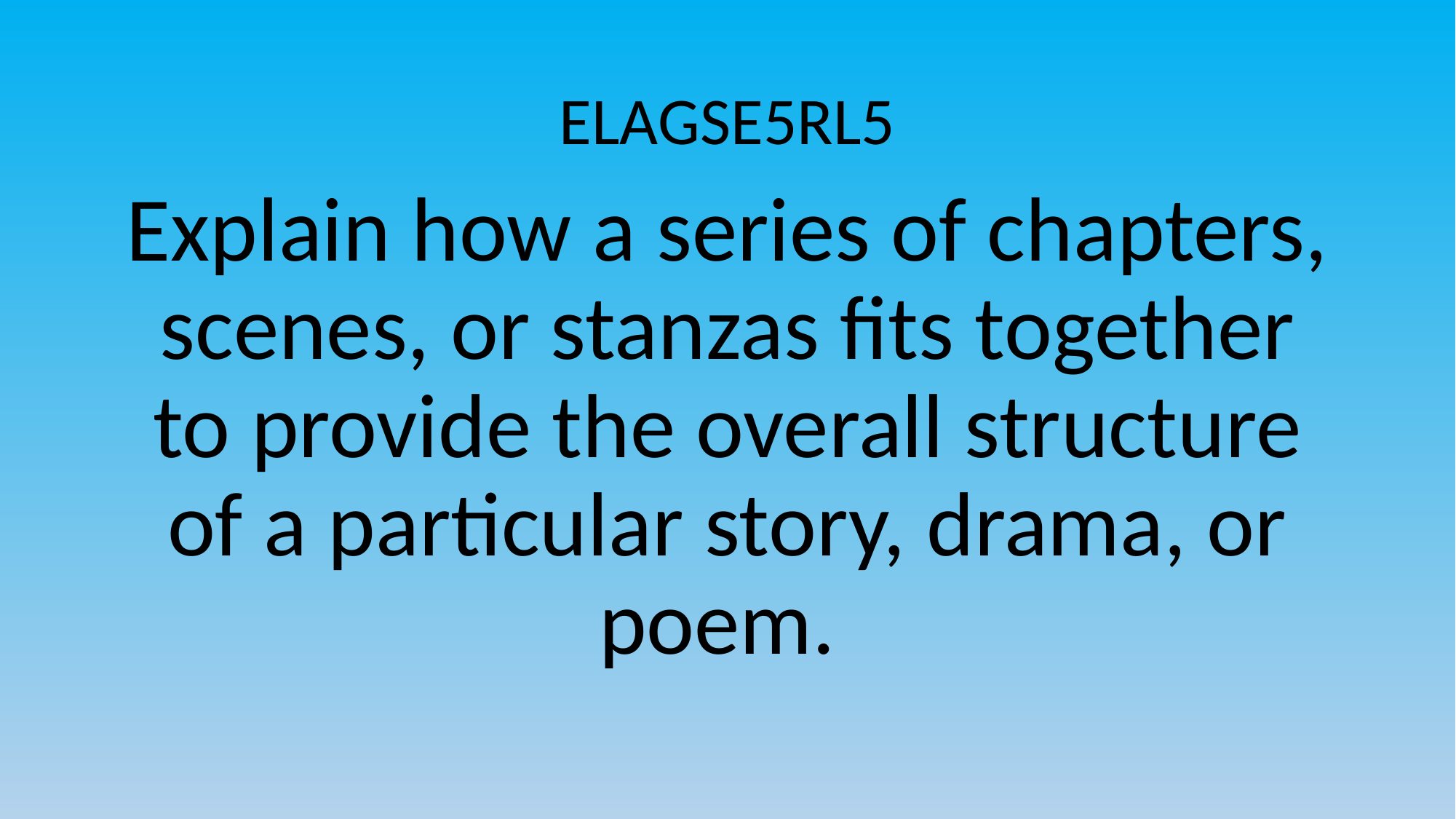

# ELAGSE5RL5
Explain how a series of chapters, scenes, or stanzas fits together to provide the overall structure of a particular story, drama, or poem.